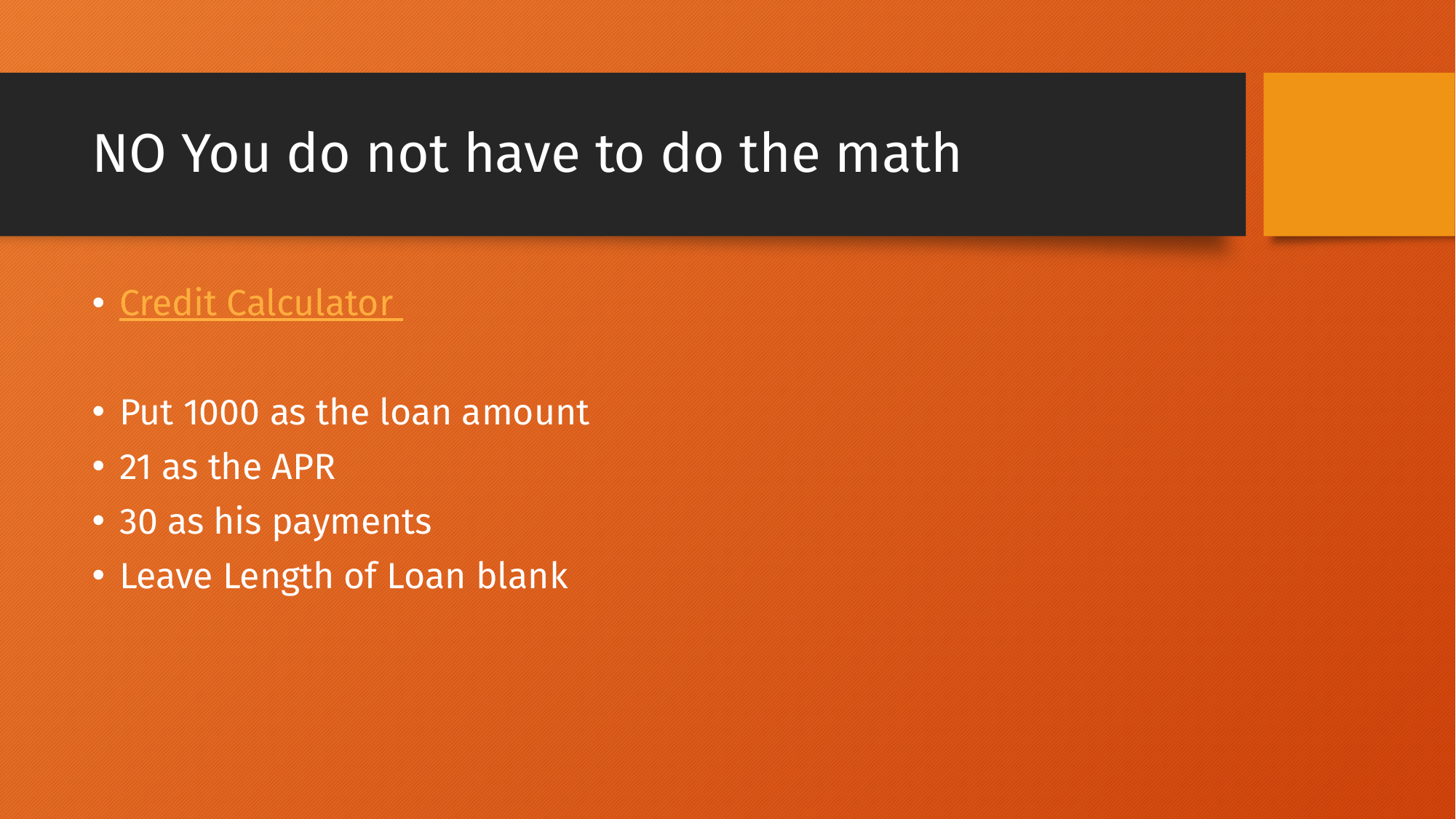

# NO You do not have to do the math
Credit Calculator

Put 1000 as the loan amount
21 as the APR
30 as his payments
Leave Length of Loan blank